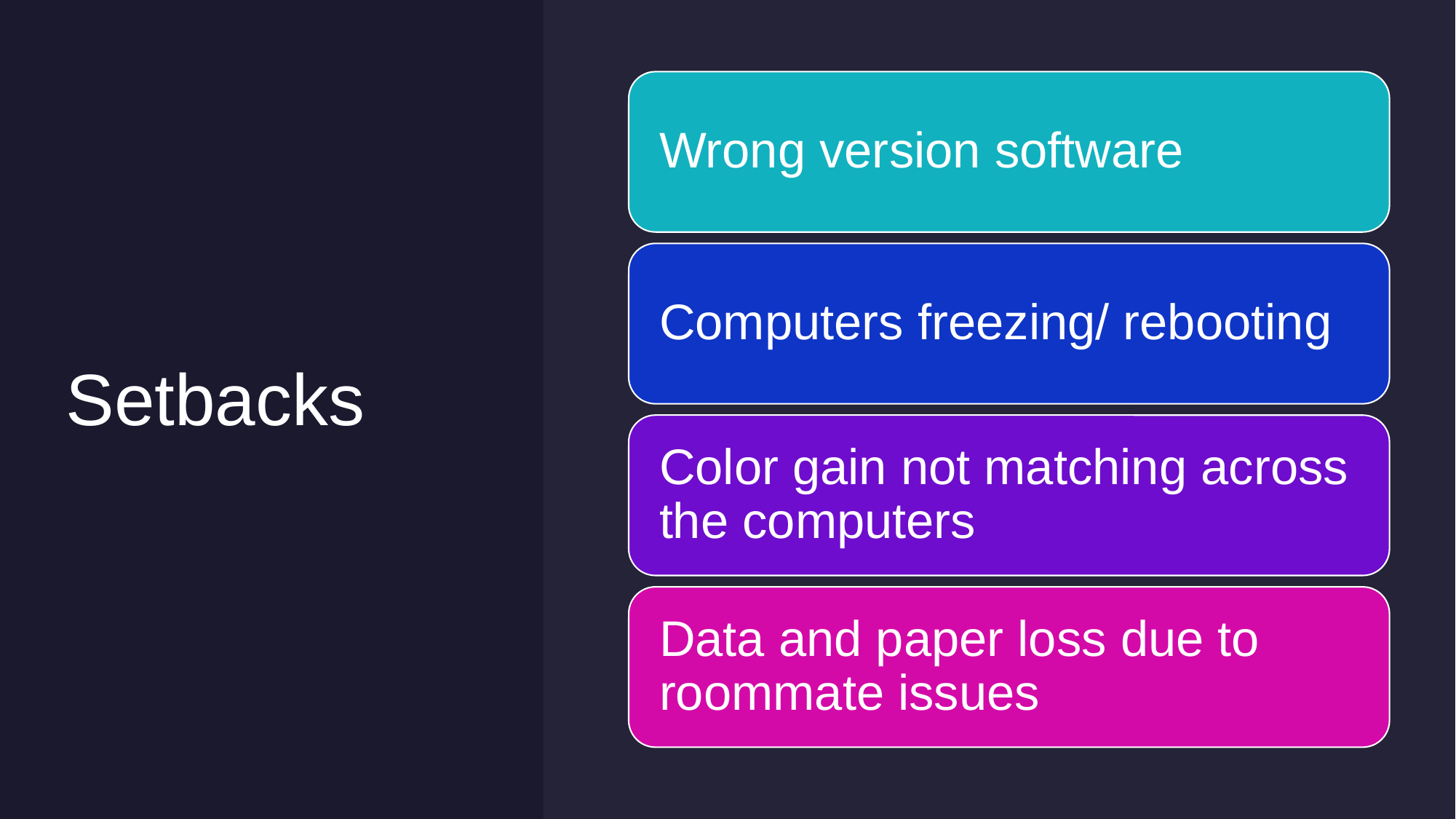

# Setbacks
Wrong version software
Computers freezing/ rebooting
Color gain not matching across the computers
Data and paper loss due to roommate issues